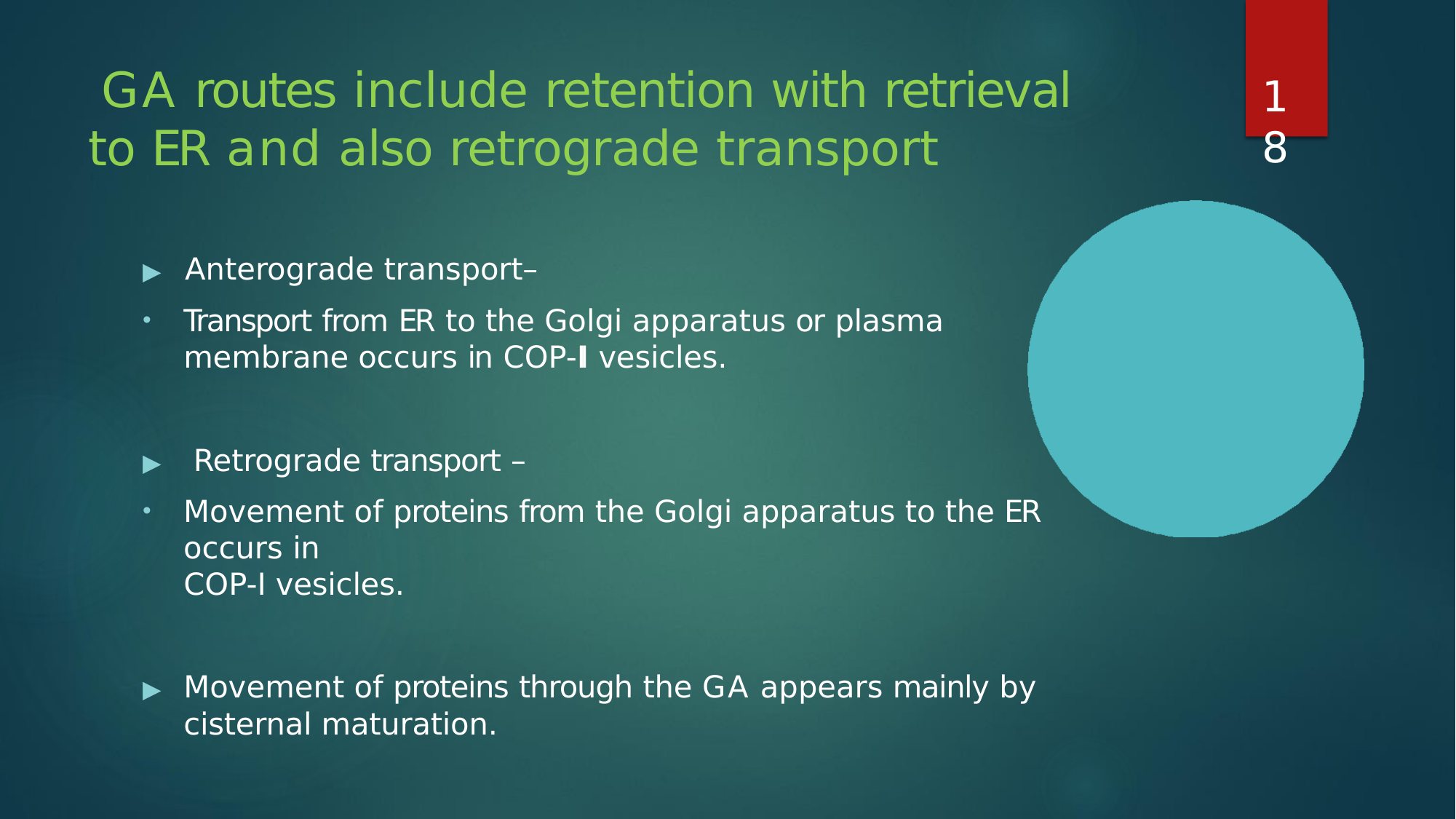

# GA routes include retention with retrieval to ER and also retrograde transport
18
▶	Anterograde transport–
Transport from ER to the Golgi apparatus or plasma membrane occurs in COP-II vesicles.

▶	Retrograde transport –
Movement of proteins from the Golgi apparatus to the ER occurs in
COP-I vesicles.

▶	Movement of proteins through the GA appears mainly by cisternal maturation.